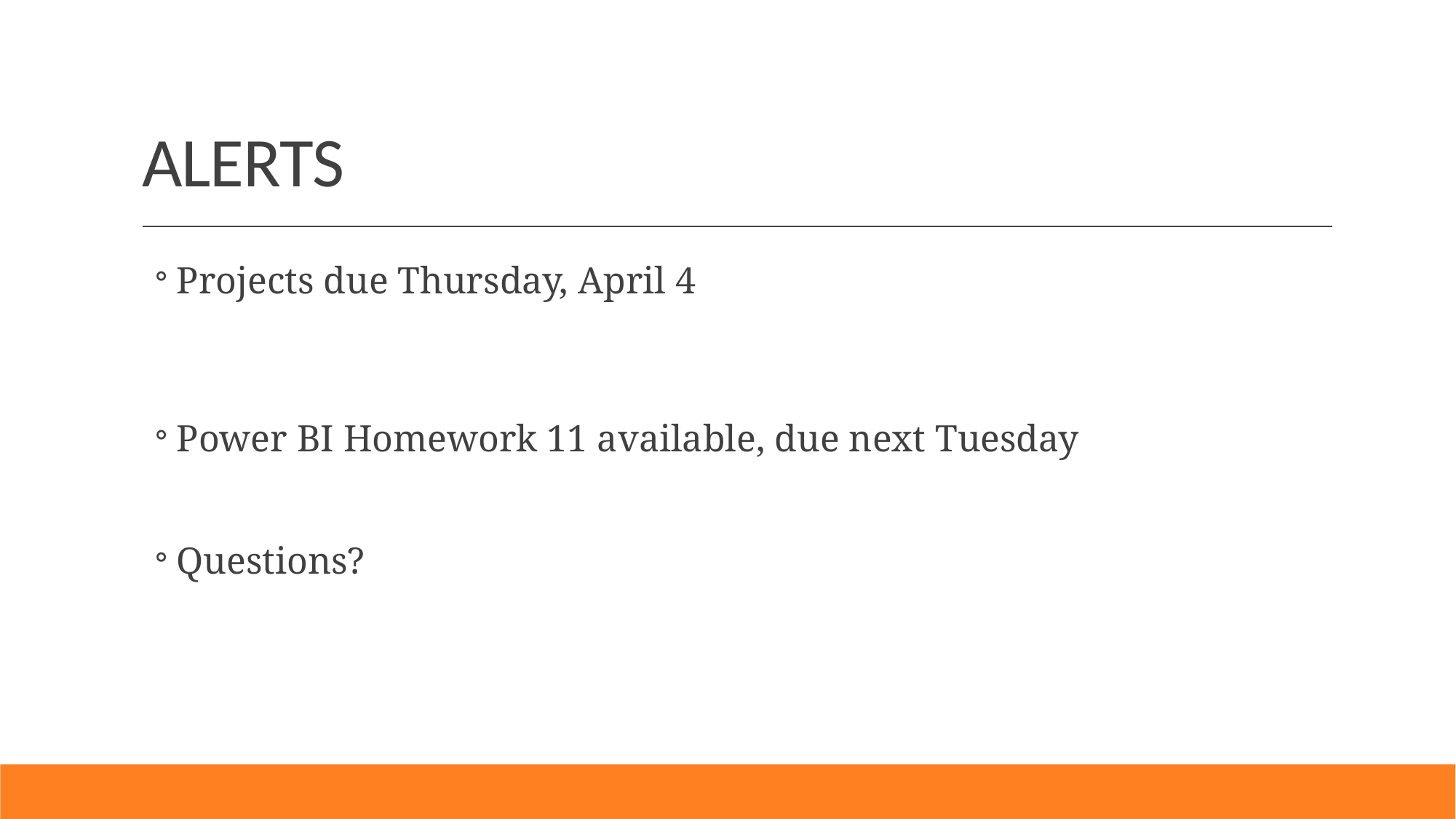

# ALERTS
Projects due Thursday, April 4

Power BI Homework 11 available, due next Tuesday

Questions?